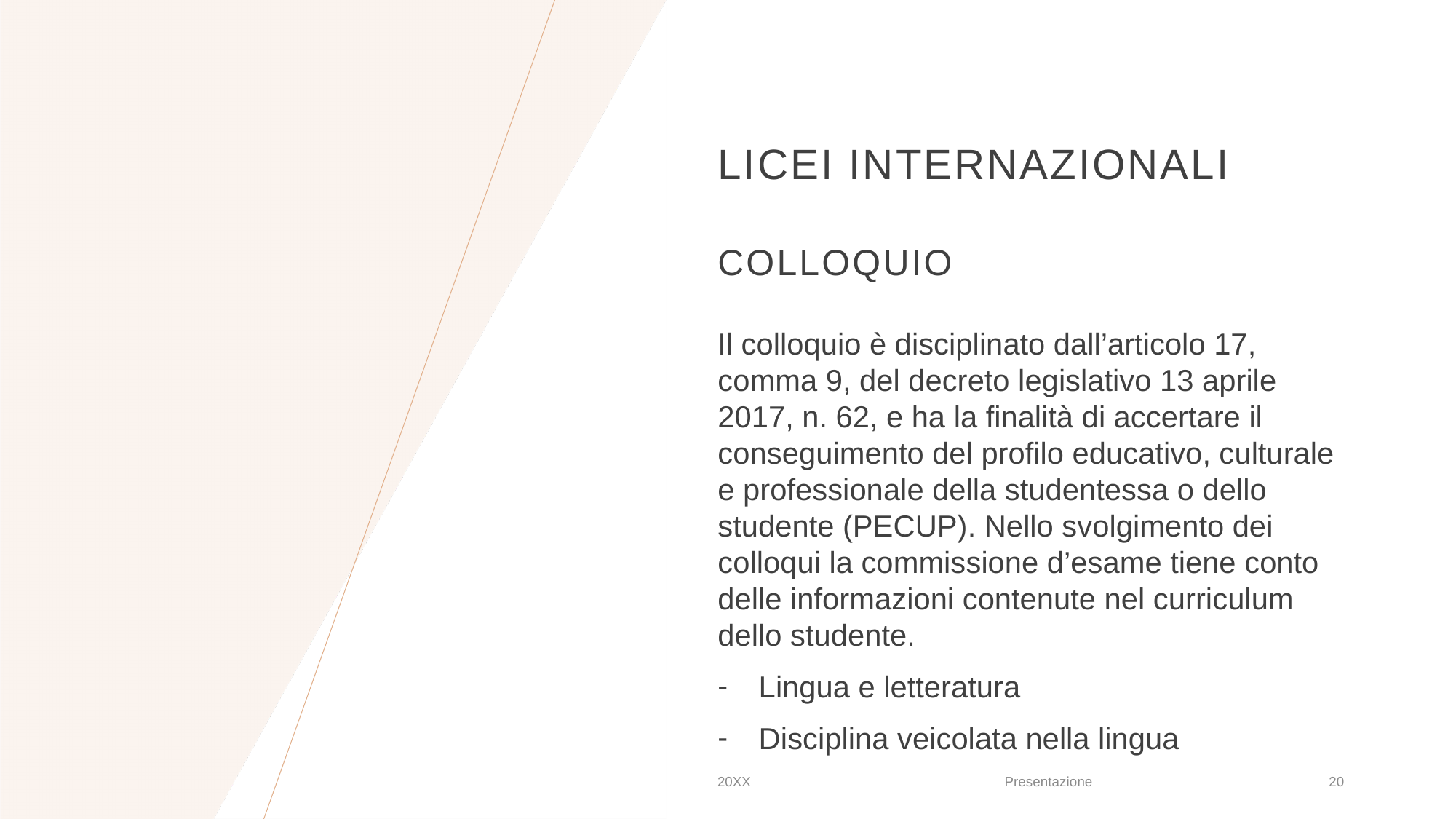

# LICEI INTERNAZIONALI
COLLOQUIO
Il colloquio è disciplinato dall’articolo 17, comma 9, del decreto legislativo 13 aprile 2017, n. 62, e ha la finalità di accertare il conseguimento del profilo educativo, culturale e professionale della studentessa o dello studente (PECUP). Nello svolgimento dei colloqui la commissione d’esame tiene conto delle informazioni contenute nel curriculum dello studente.
Lingua e letteratura
Disciplina veicolata nella lingua

20XX
Presentazione
20